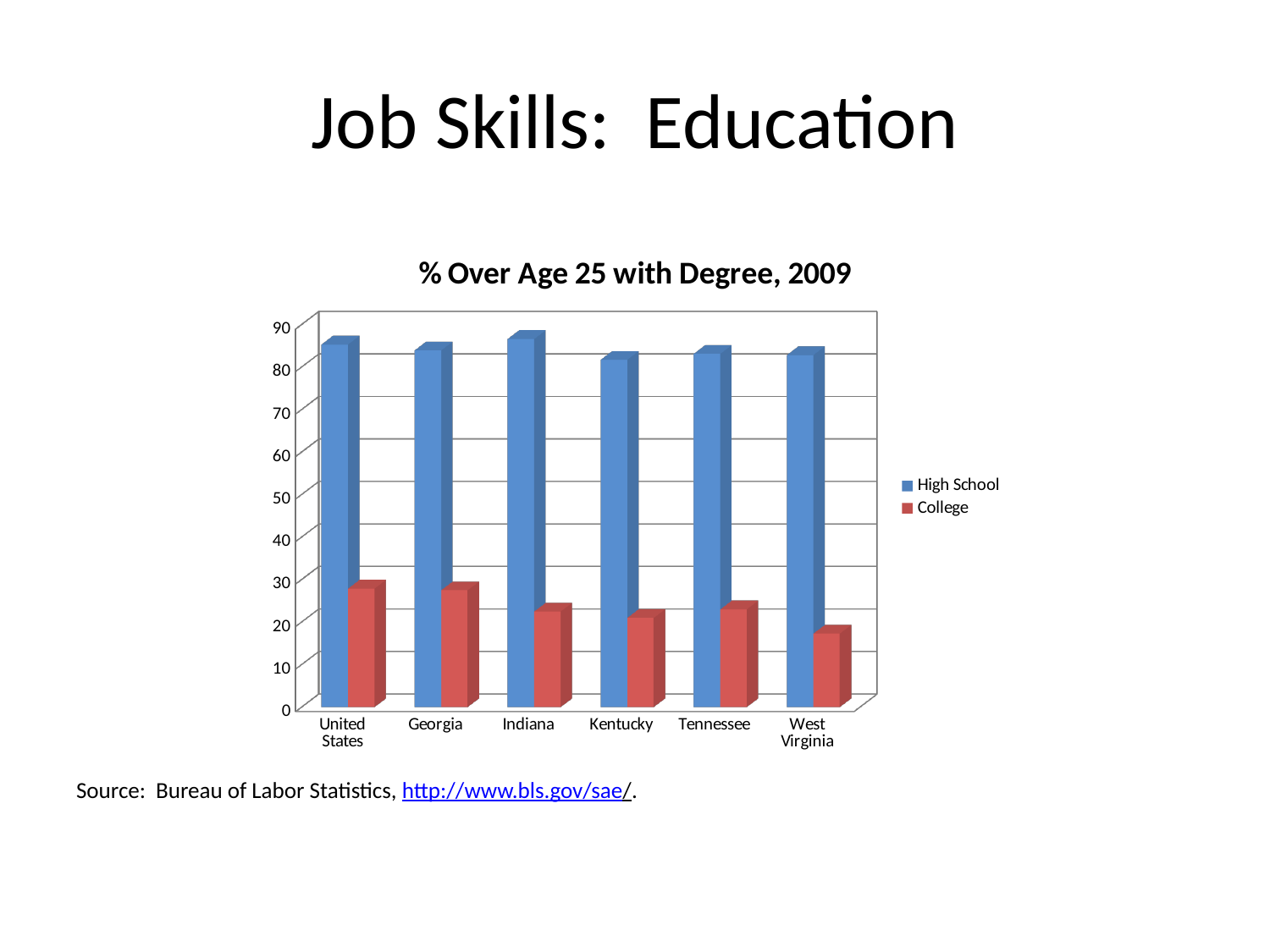

# Job Skills:  Education

Source:  Bureau of Labor Statistics, http://www.bls.gov/sae/.

[unsupported chart]